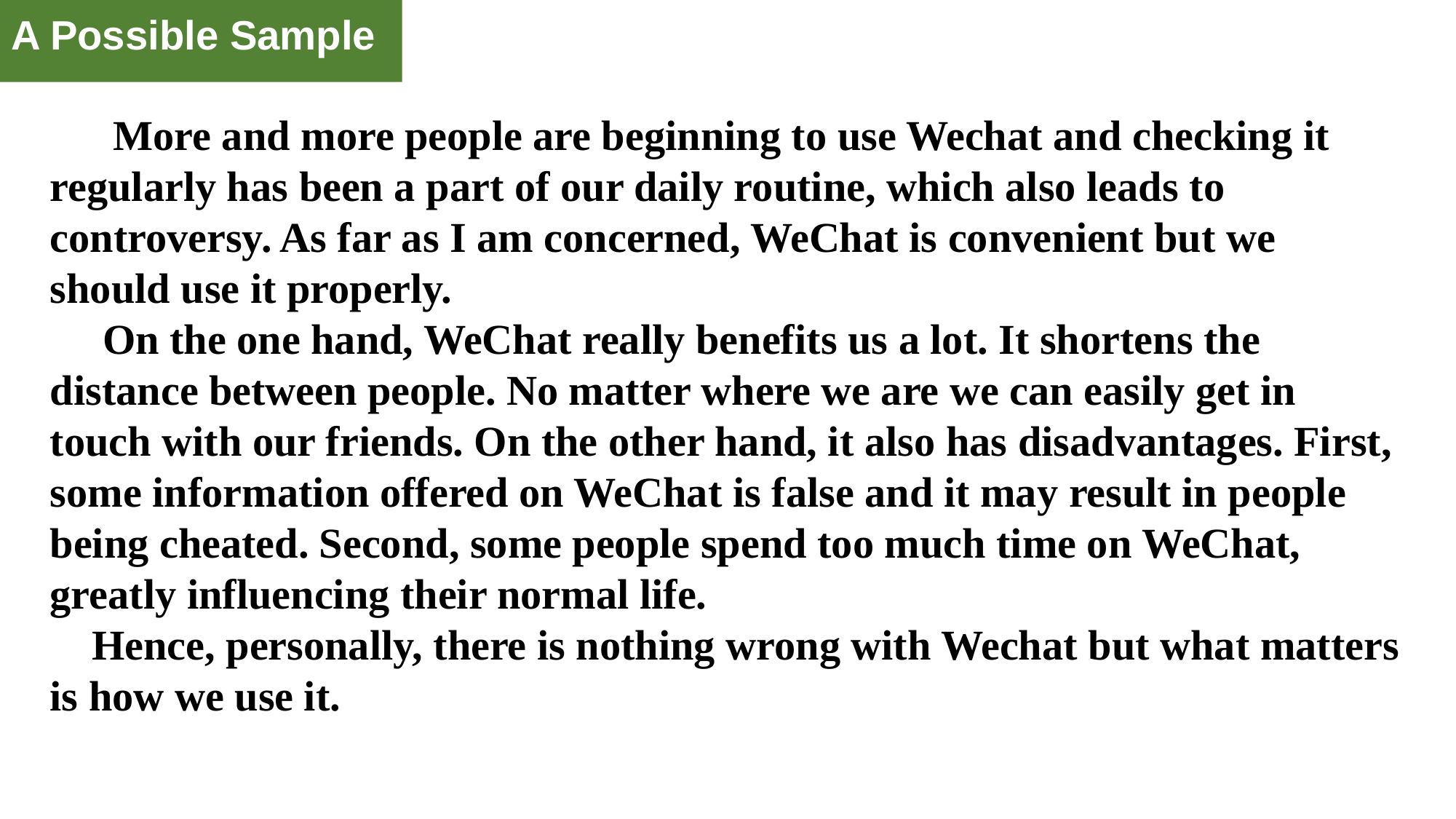

A Possible Sample
      More and more people are beginning to use Wechat and checking it regularly has been a part of our daily routine, which also leads to controversy. As far as I am concerned, WeChat is convenient but we should use it properly.
     On the one hand, WeChat really benefits us a lot. It shortens the distance between people. No matter where we are we can easily get in touch with our friends. On the other hand, it also has disadvantages. First, some information offered on WeChat is false and it may result in people being cheated. Second, some people spend too much time on WeChat, greatly influencing their normal life.
    Hence, personally, there is nothing wrong with Wechat but what matters is how we use it.